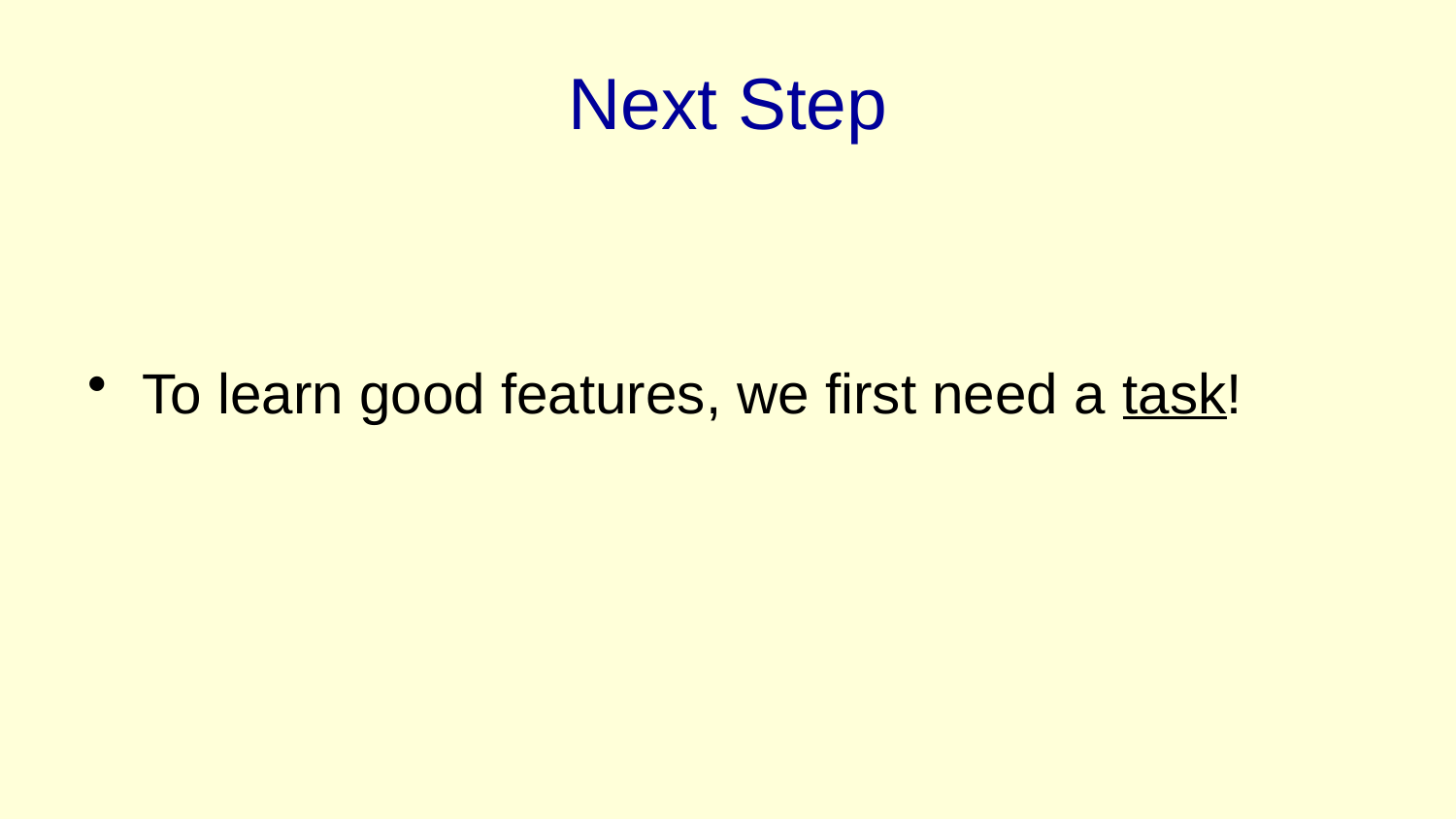

# Next Step

To learn good features, we first need a task!